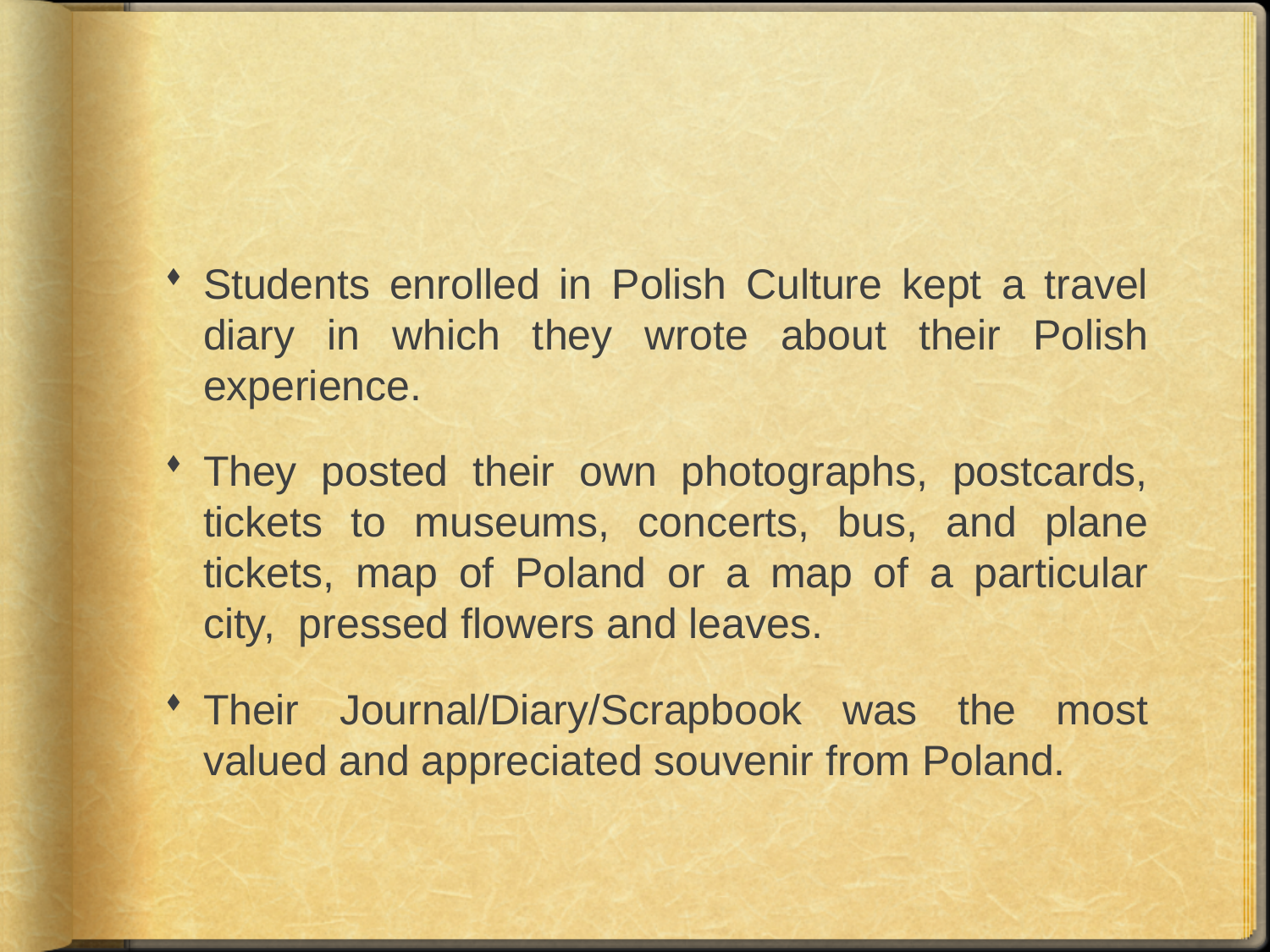

#
Students enrolled in Polish Culture kept a travel diary in which they wrote about their Polish experience.
They posted their own photographs, postcards, tickets to museums, concerts, bus, and plane tickets, map of Poland or a map of a particular city,  pressed flowers and leaves.
Their Journal/Diary/Scrapbook was the most valued and appreciated souvenir from Poland.